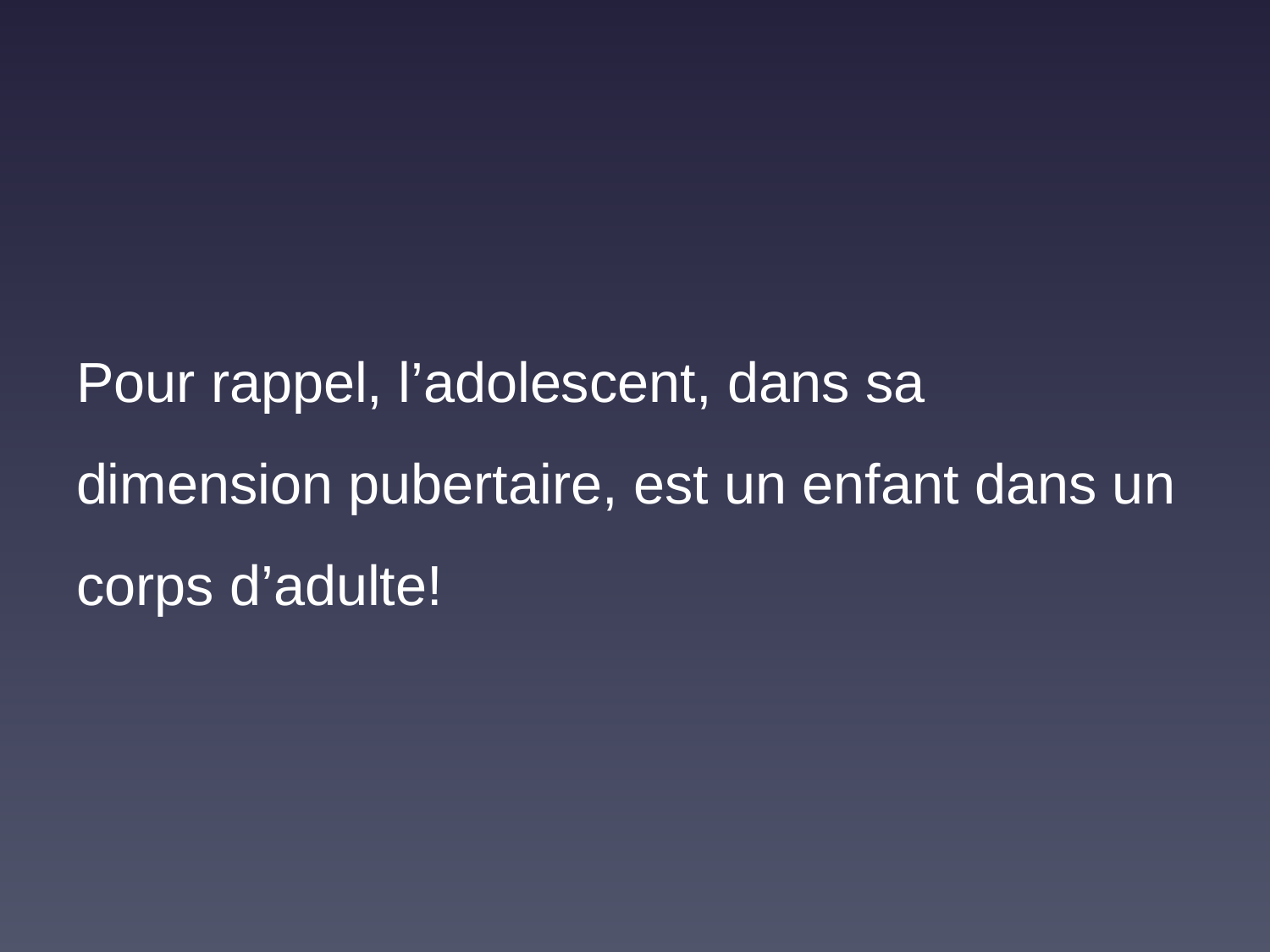

Pour rappel, l’adolescent, dans sa dimension pubertaire, est un enfant dans un corps d’adulte!